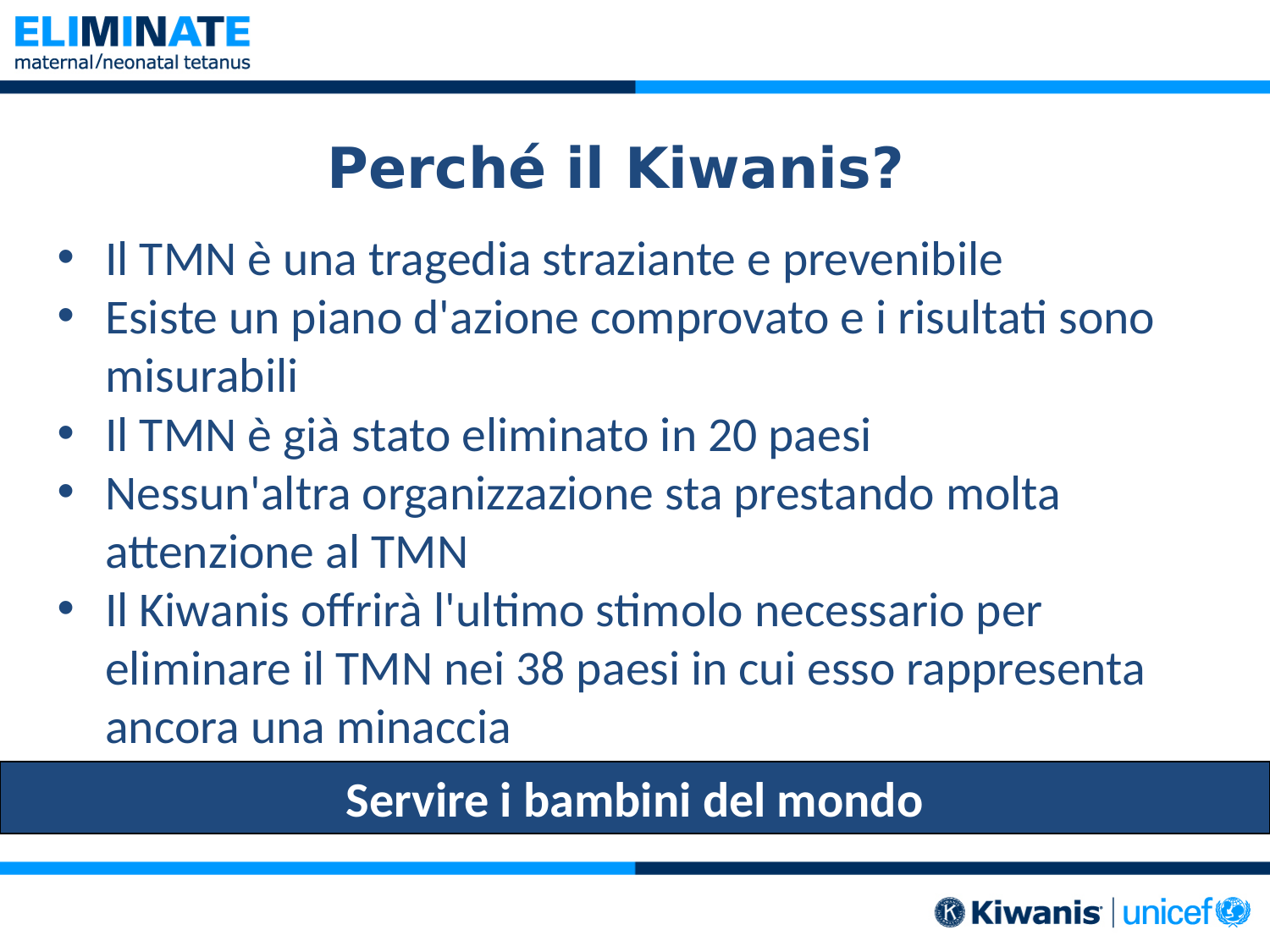

# Perché il Kiwanis?
Il TMN è una tragedia straziante e prevenibile
Esiste un piano d'azione comprovato e i risultati sono misurabili
Il TMN è già stato eliminato in 20 paesi
Nessun'altra organizzazione sta prestando molta attenzione al TMN
Il Kiwanis offrirà l'ultimo stimolo necessario per eliminare il TMN nei 38 paesi in cui esso rappresenta ancora una minaccia
Servire i bambini del mondo